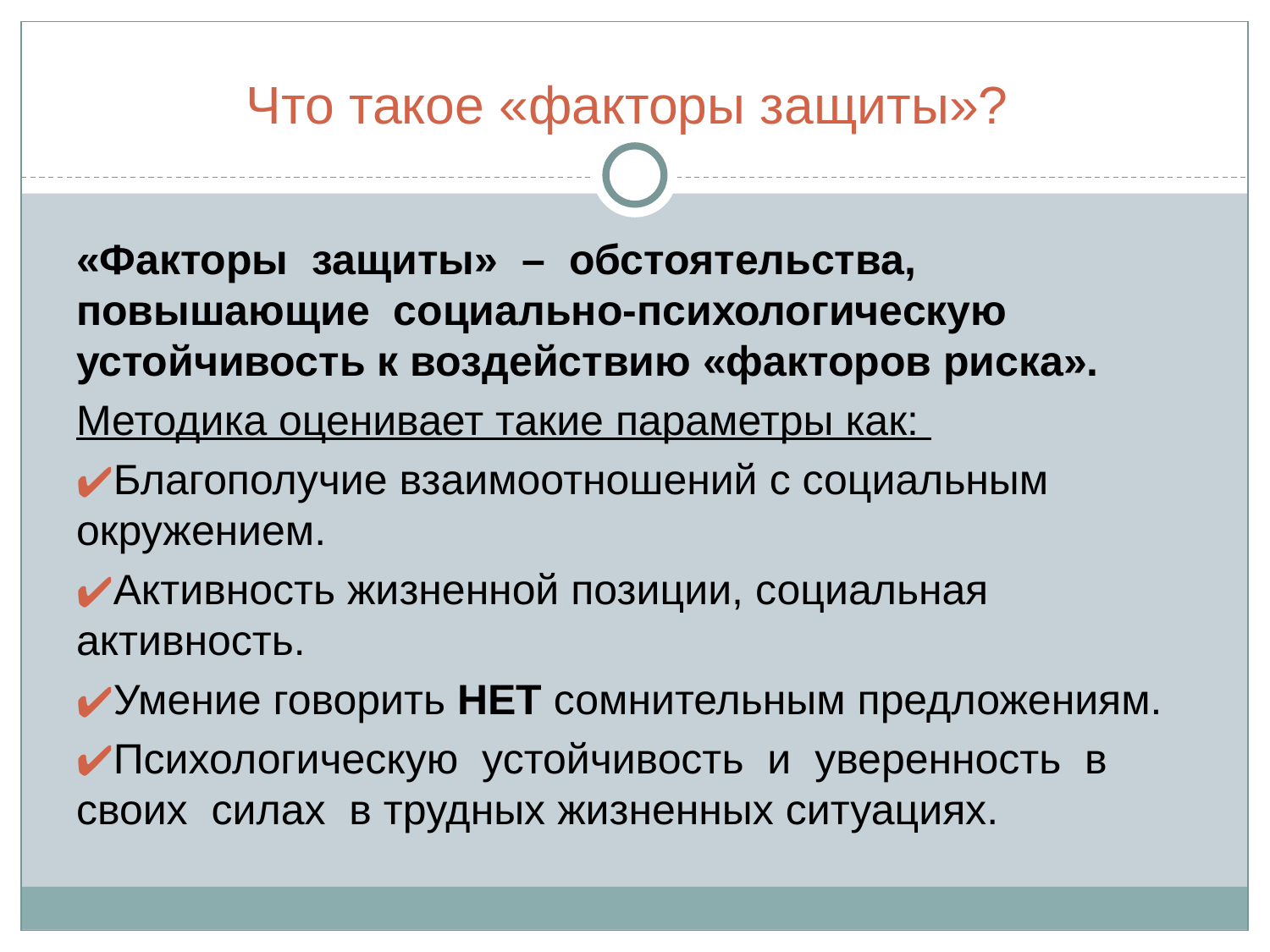

# Что такое «факторы защиты»?
«Факторы  защиты»  –  обстоятельства, повышающие  социально-психологическую устойчивость к воздействию «факторов риска».
Методика оценивает такие параметры как:
Благополучие взаимоотношений с социальным окружением.
Активность жизненной позиции, социальная активность.
Умение говорить НЕТ сомнительным предложениям.
Психологическую  устойчивость  и  уверенность  в  своих  силах  в трудных жизненных ситуациях.